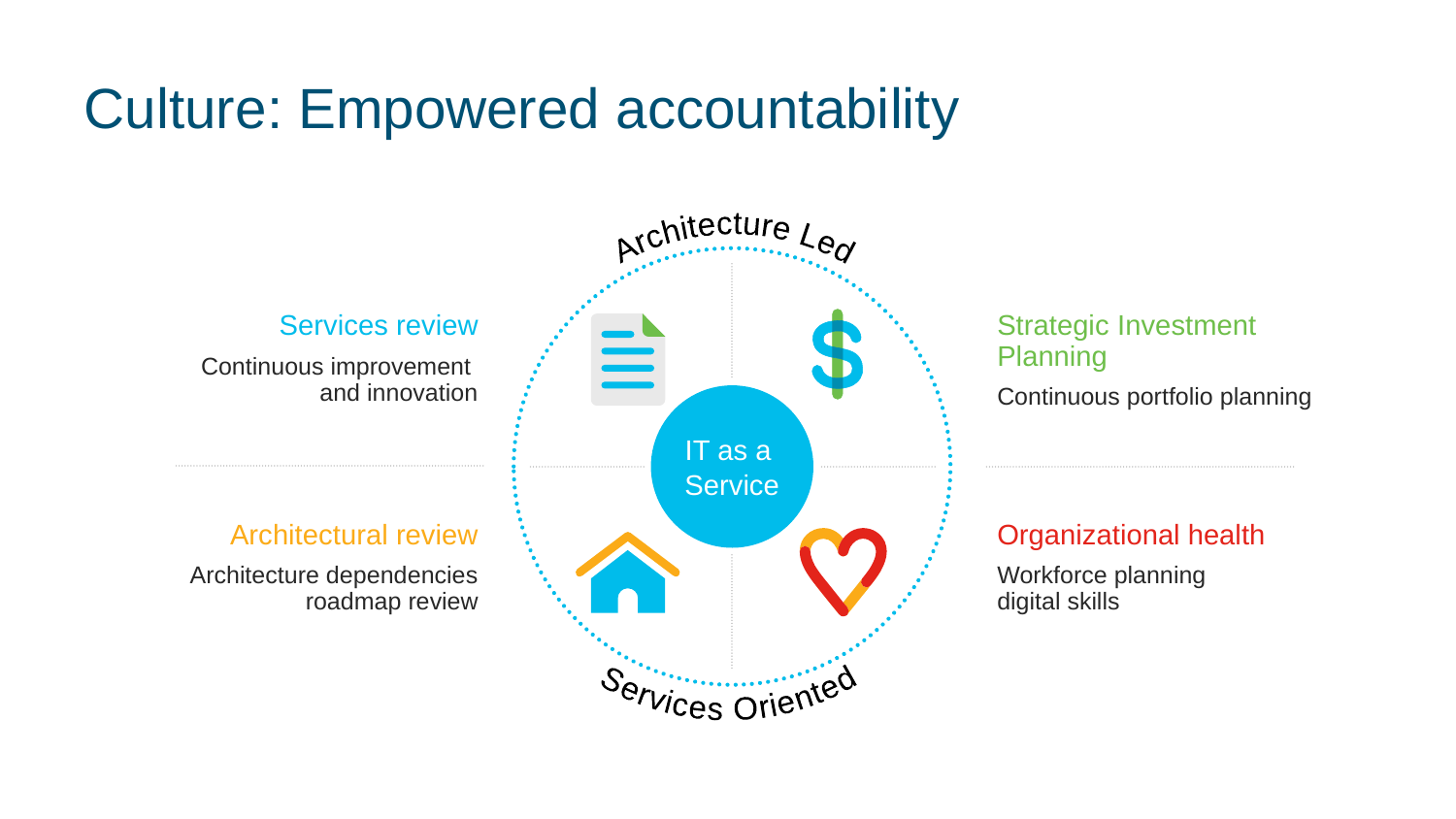

# Culture: Empowered accountability
Architecture Led
Services Oriented

IT as a
Service
Services review
Continuous improvement
and innovation
Strategic Investment Planning
Continuous portfolio planning

Architectural review
Architecture dependencies
roadmap review
Organizational health
Workforce planning
digital skills